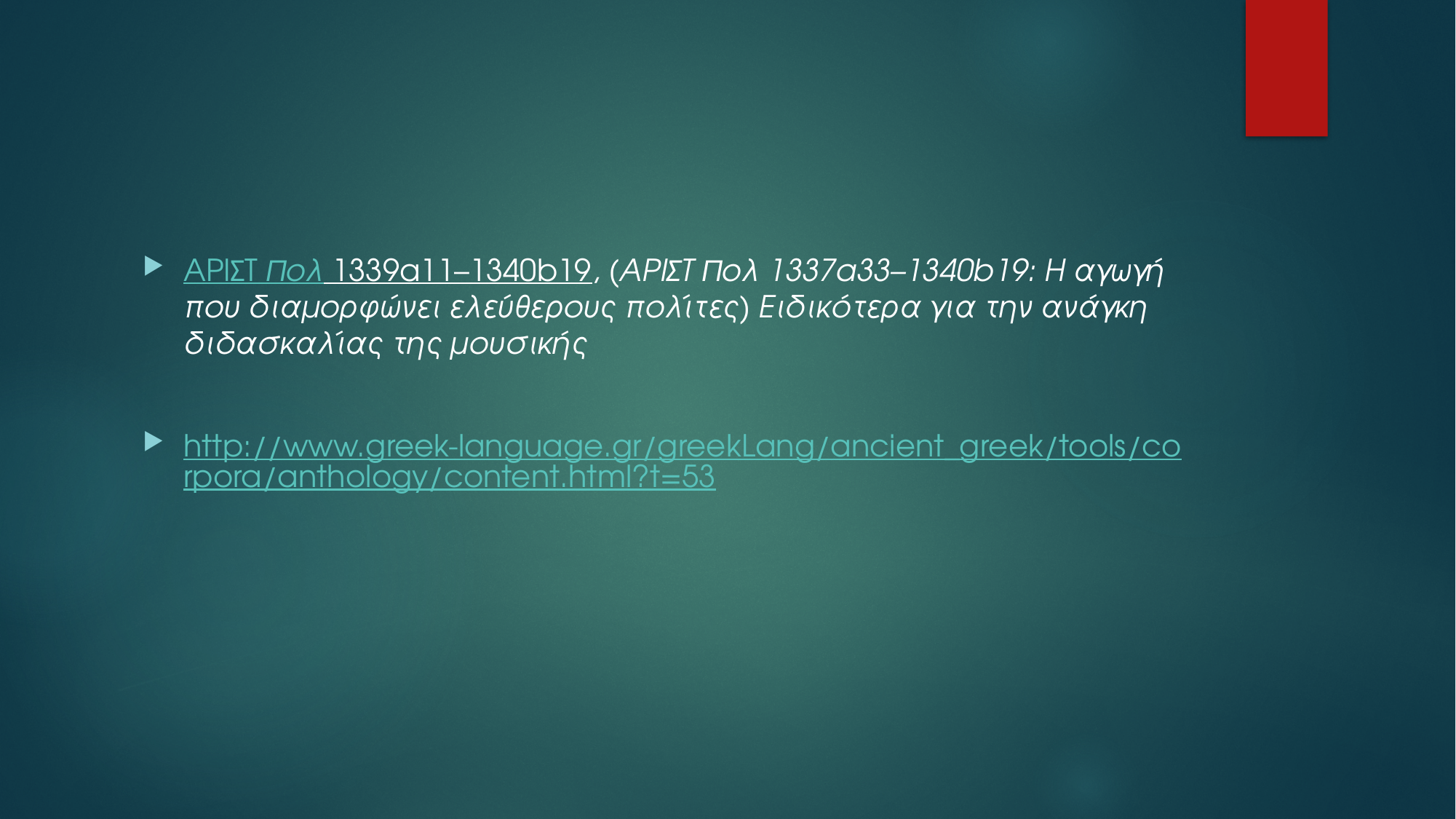

ΑΡΙΣΤ Πολ 1339a11–1340b19, (ΑΡΙΣΤ Πολ 1337a33–1340b19: Η αγωγή που διαμορφώνει ελεύθερους πολίτες) Ειδικότερα για την ανάγκη διδασκαλίας της μουσικής

http://www.greek-language.gr/greekLang/ancient_greek/tools/corpora/anthology/content.html?t=53